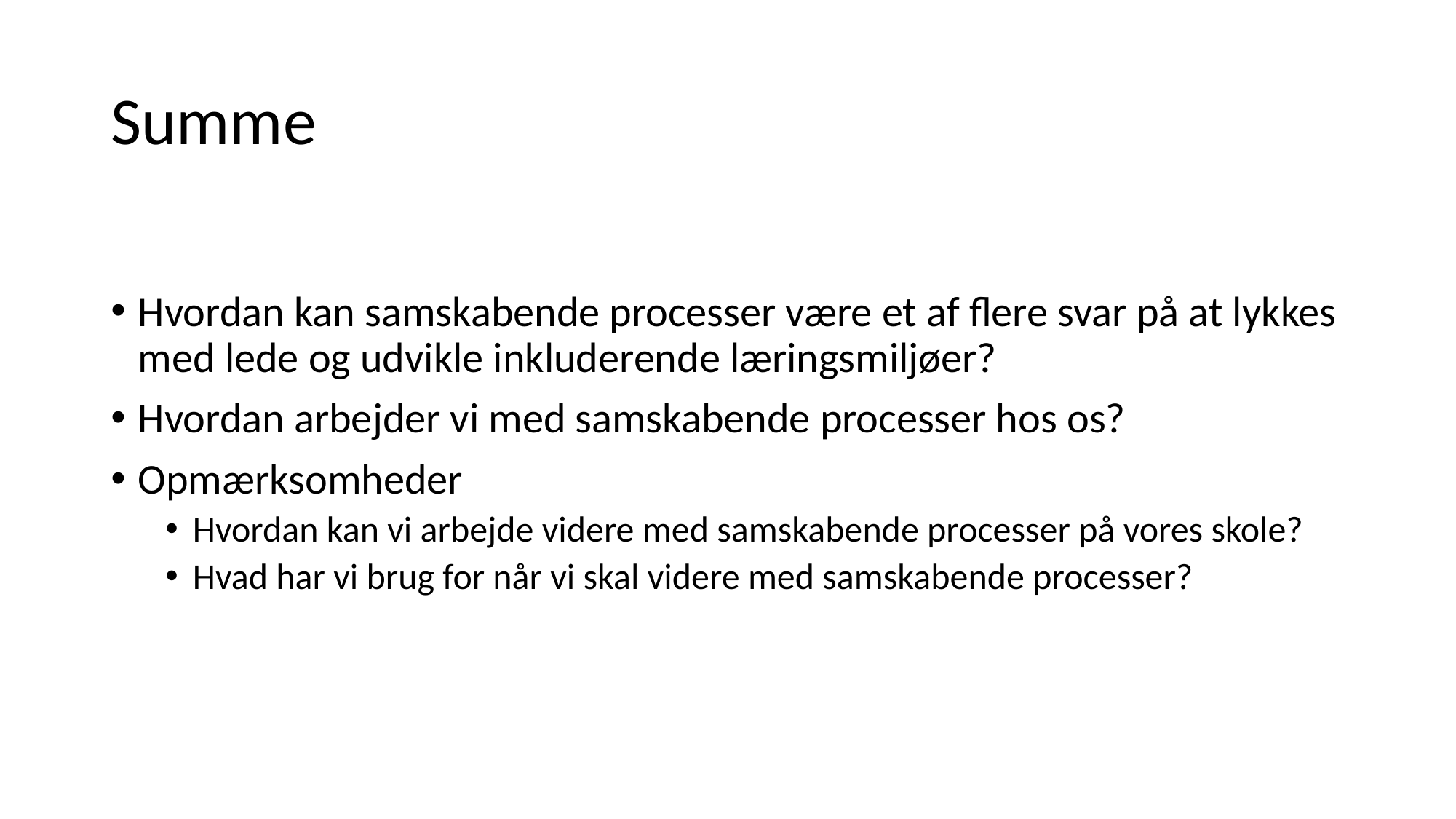

# Summe

Hvordan kan samskabende processer være et af flere svar på at lykkes med lede og udvikle inkluderende læringsmiljøer?
Hvordan arbejder vi med samskabende processer hos os?
Opmærksomheder
Hvordan kan vi arbejde videre med samskabende processer på vores skole?
Hvad har vi brug for når vi skal videre med samskabende processer?